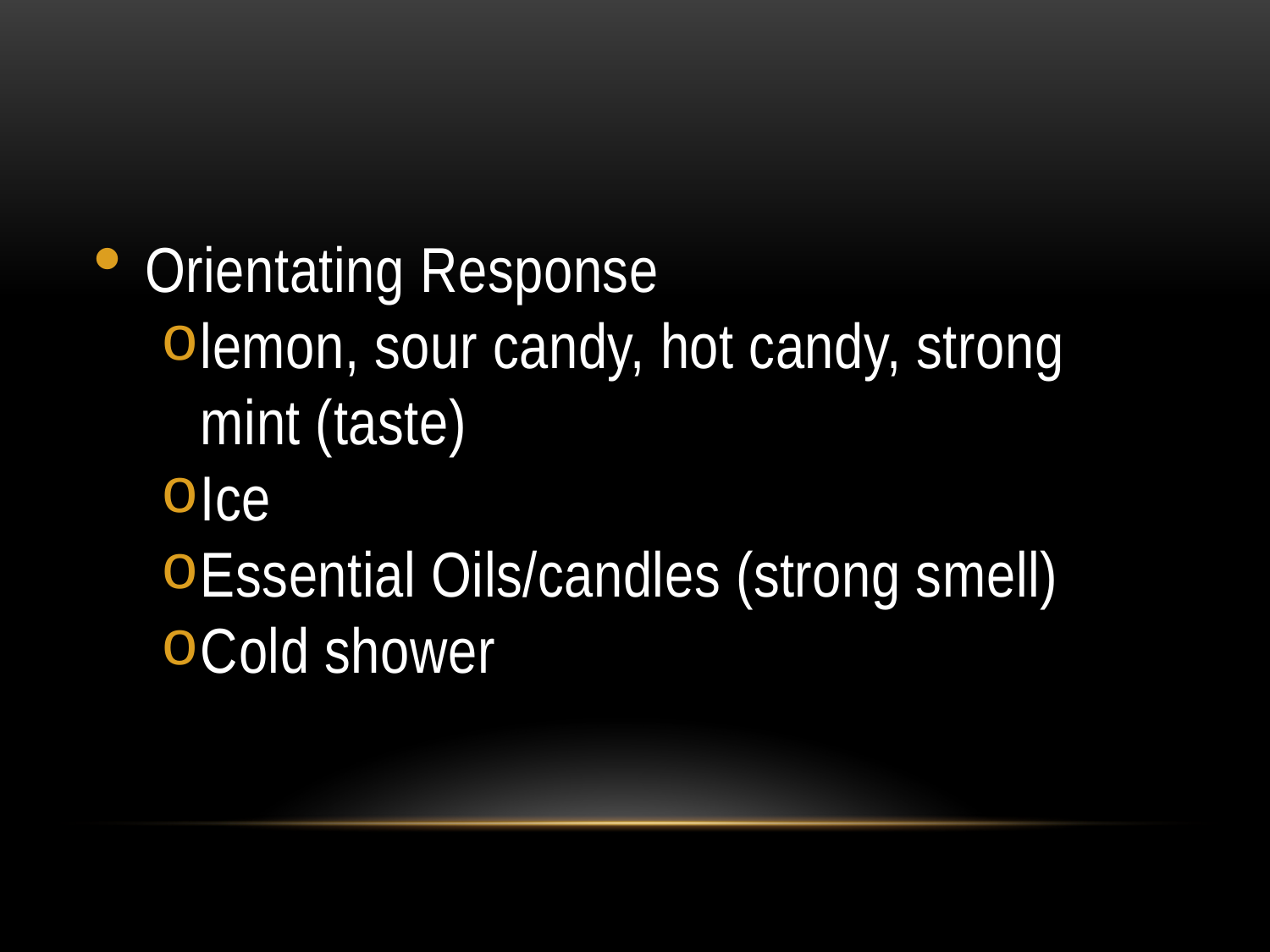

Orientating Response
lemon, sour candy, hot candy, strong mint (taste)
Ice
Essential Oils/candles (strong smell)
Cold shower